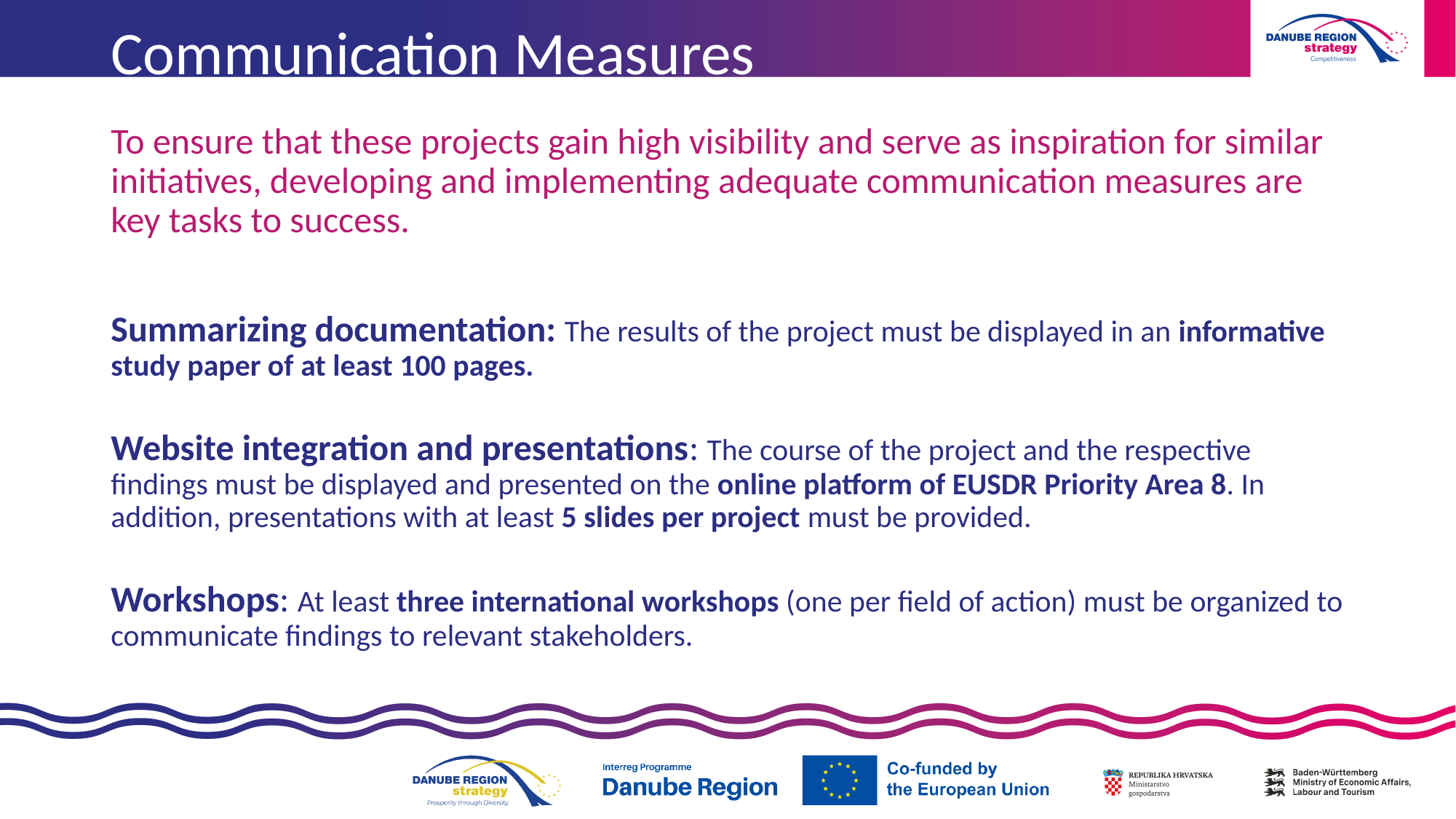

# Communication Measures

To ensure that these projects gain high visibility and serve as inspiration for similar initiatives, developing and implementing adequate communication measures are key tasks to success.

Summarizing documentation: The results of the project must be displayed in an informative study paper of at least 100 pages.

Website integration and presentations: The course of the project and the respective findings must be displayed and presented on the online platform of EUSDR Priority Area 8. In addition, presentations with at least 5 slides per project must be provided.

Workshops: At least three international workshops (one per field of action) must be organized to communicate findings to relevant stakeholders.